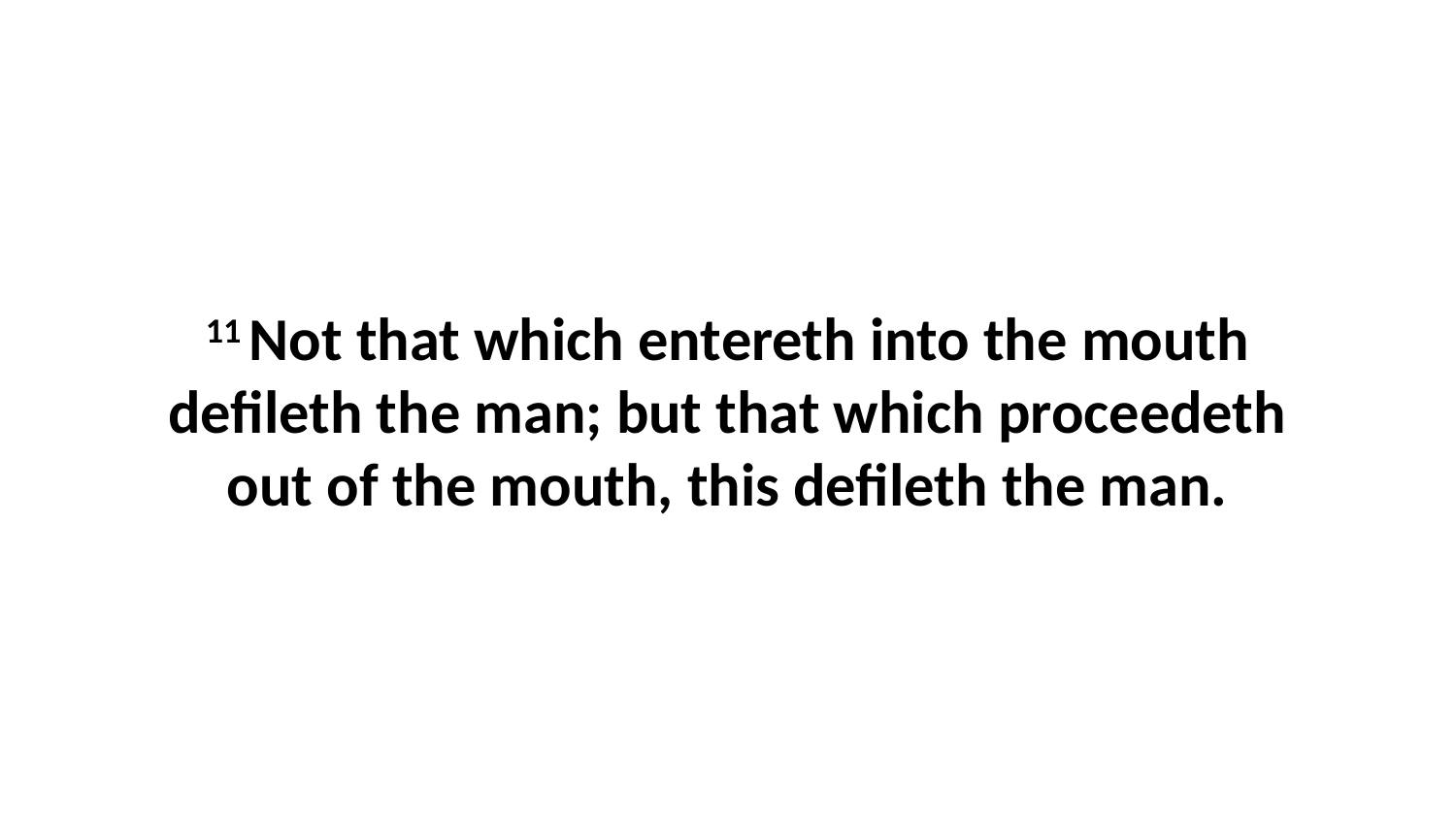

11 Not that which entereth into the mouth defileth the man; but that which proceedeth out of the mouth, this defileth the man.